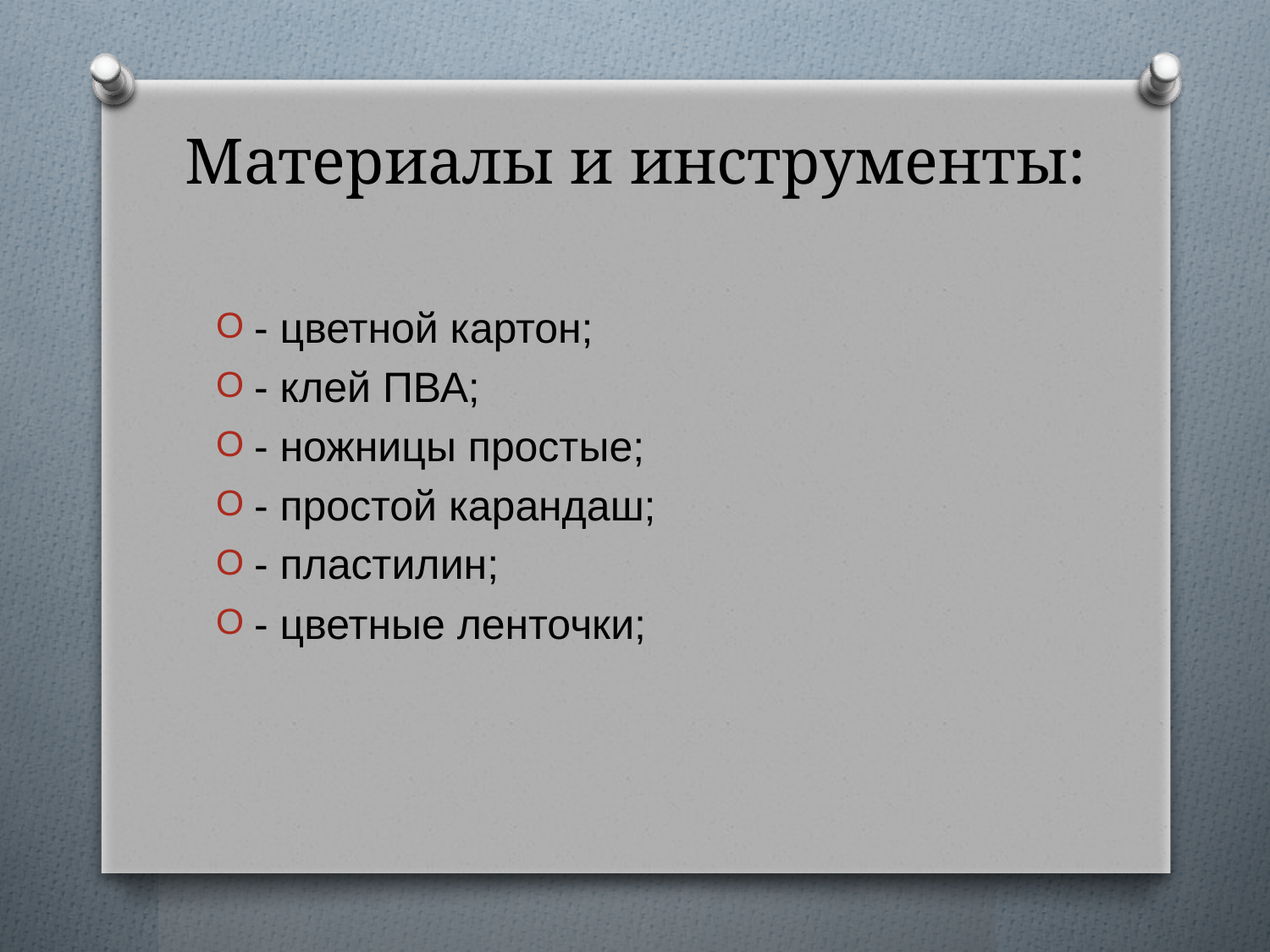

# Материалы и инструменты:
- цветной картон;
- клей ПВА;
- ножницы простые;
- простой карандаш;
- пластилин;
- цветные ленточки;